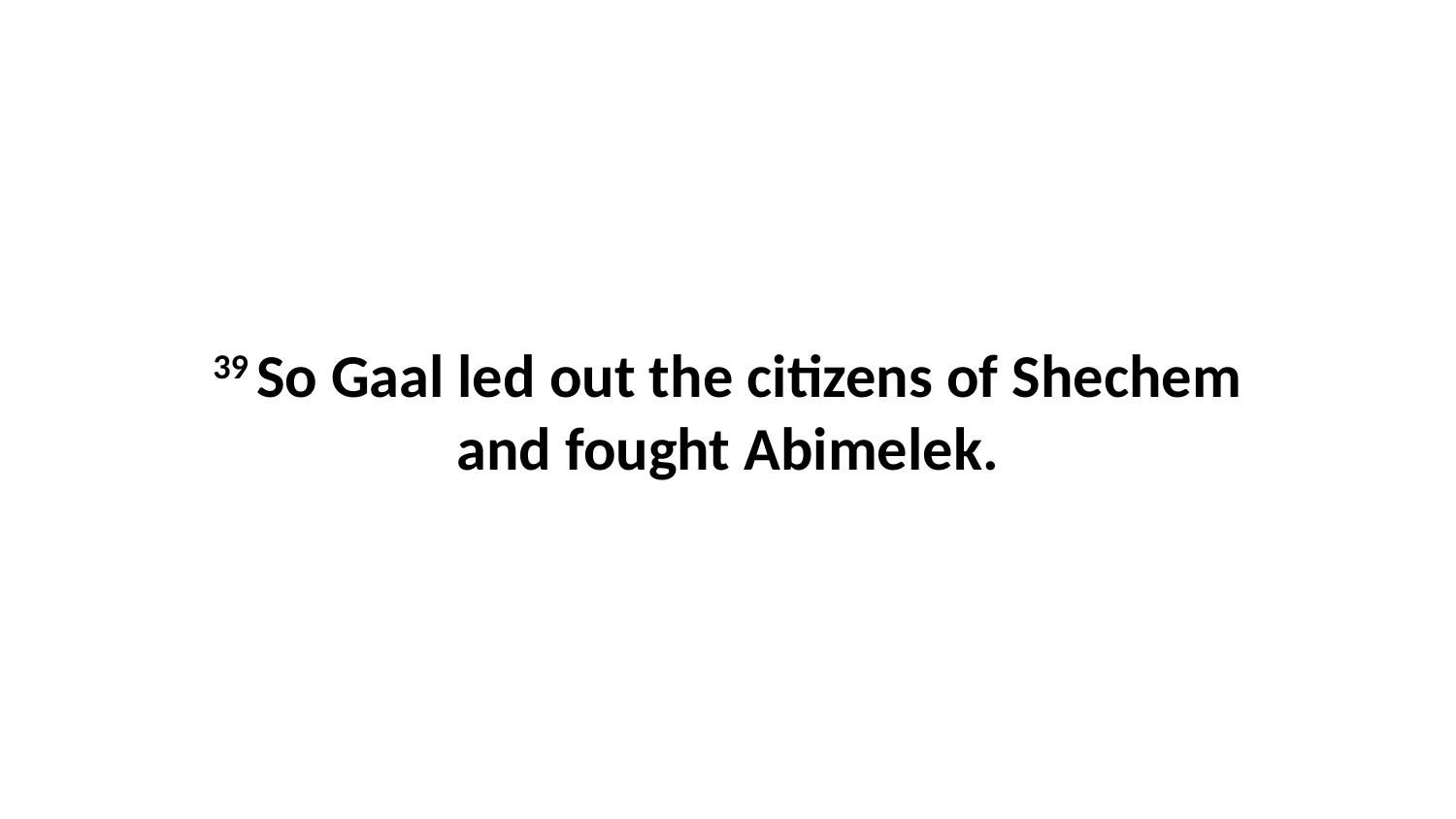

39 So Gaal led out the citizens of Shechem and fought Abimelek.